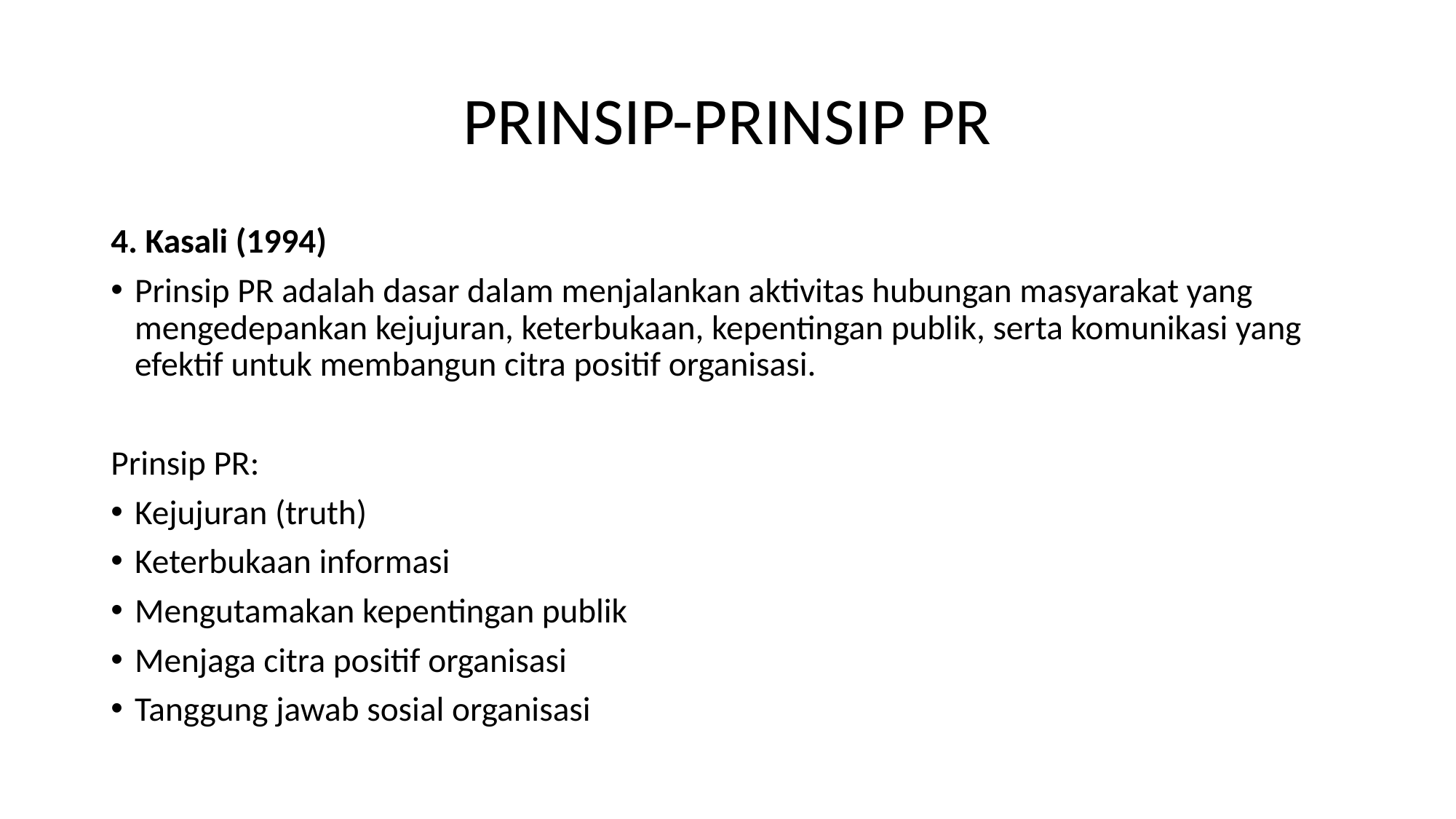

# PRINSIP-PRINSIP PR
4. Kasali (1994)
Prinsip PR adalah dasar dalam menjalankan aktivitas hubungan masyarakat yang mengedepankan kejujuran, keterbukaan, kepentingan publik, serta komunikasi yang efektif untuk membangun citra positif organisasi.

Prinsip PR:
Kejujuran (truth)
Keterbukaan informasi
Mengutamakan kepentingan publik
Menjaga citra positif organisasi
Tanggung jawab sosial organisasi